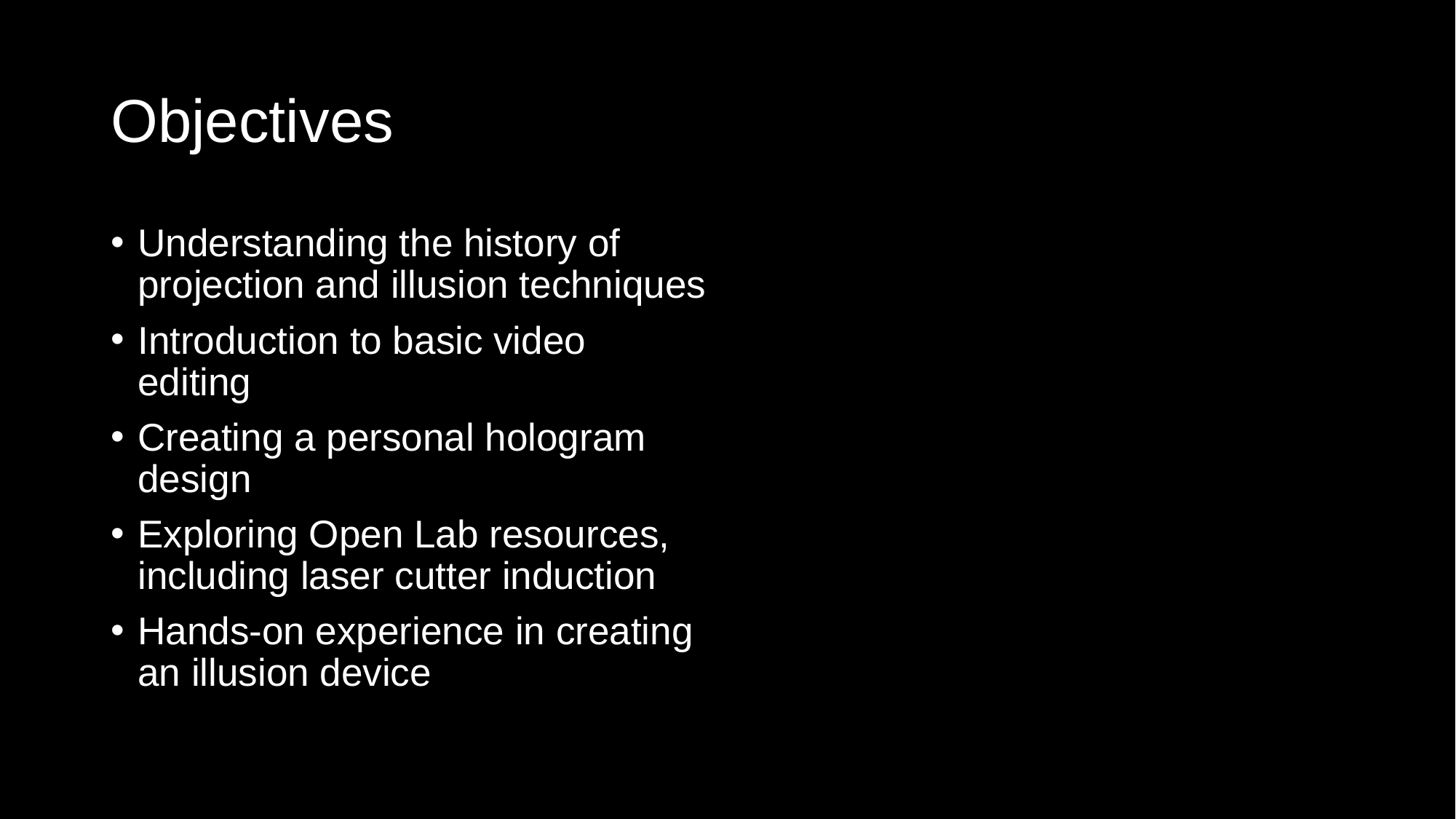

# Objectives

Understanding the history of projection and illusion techniques
Introduction to basic video editing
Creating a personal hologram design
Exploring Open Lab resources, including laser cutter induction
Hands-on experience in creating an illusion device